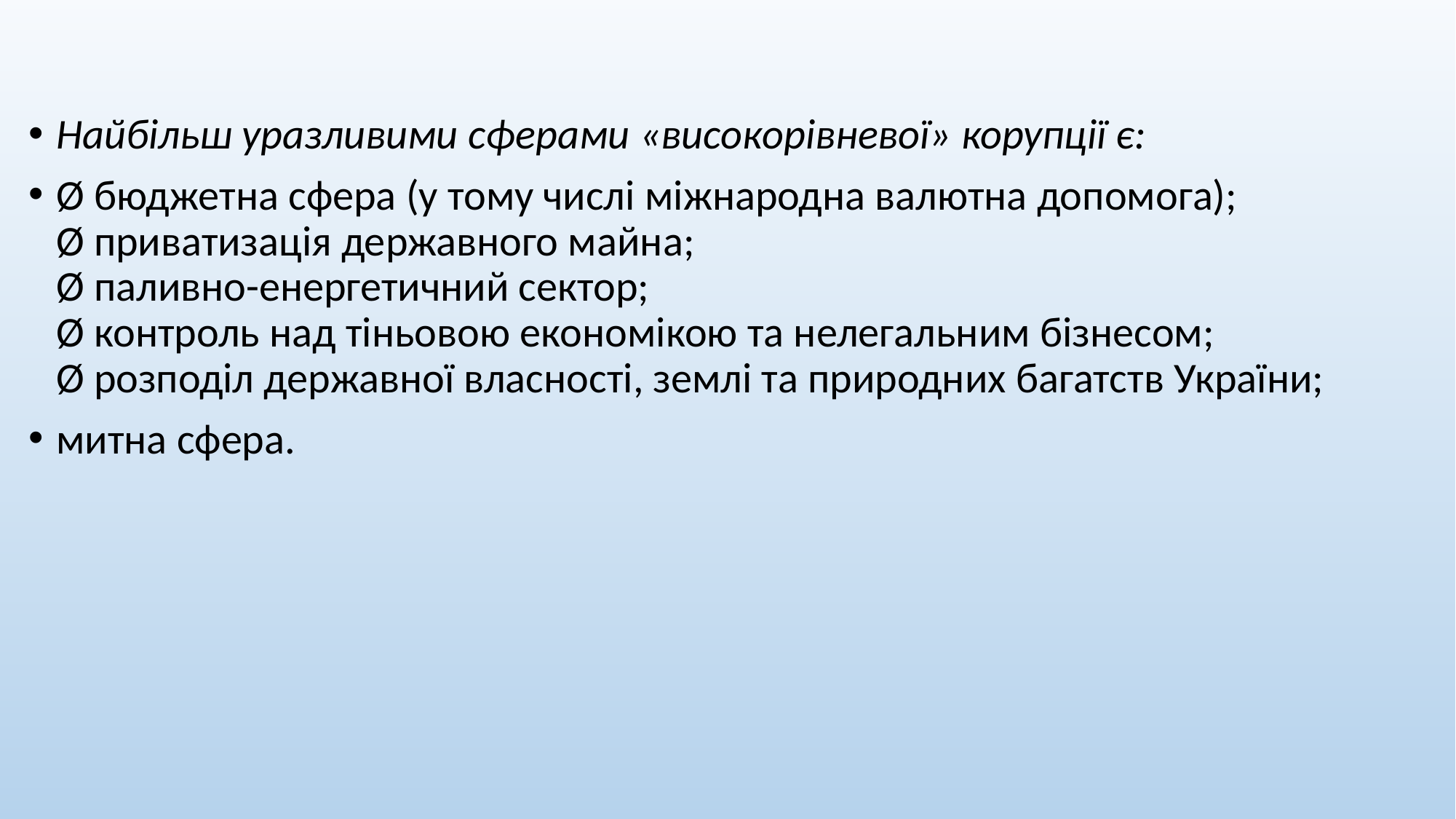

Найбільш уразливими сферами «високорівневої» корупції є:
Ø бюджетна сфера (у тому числі міжнародна валютна допомога);
Ø приватизація державного майна;
Ø паливно-енергетичний сектор;
Ø контроль над тіньовою економікою та нелегальним бізнесом;
Ø розподіл державної власності, землі та природних багатств України;
митна сфера.